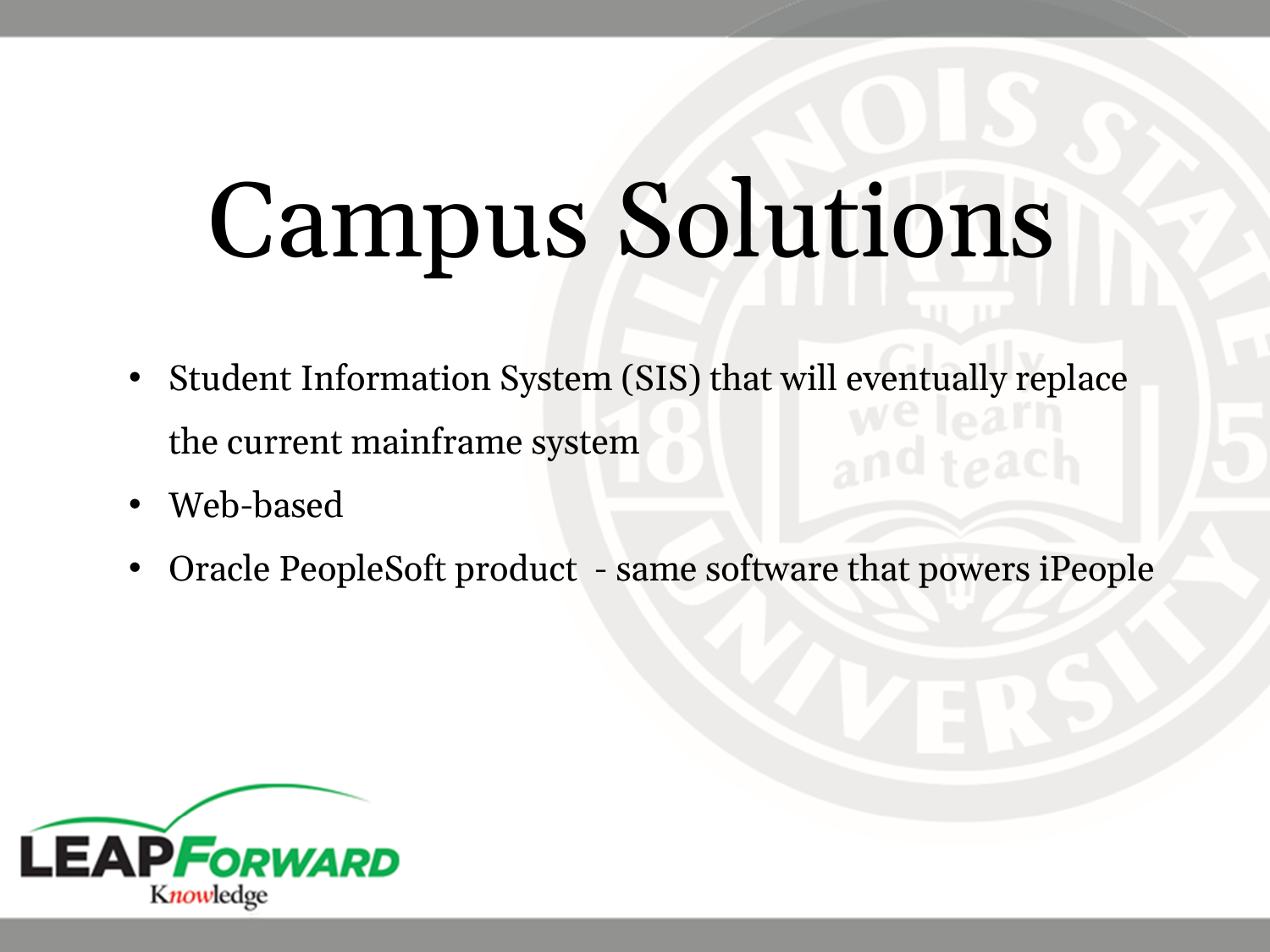

Campus Solutions
Student Information System (SIS) that will eventually replace the current mainframe system
Web-based
Oracle PeopleSoft product  - same software that powers iPeople